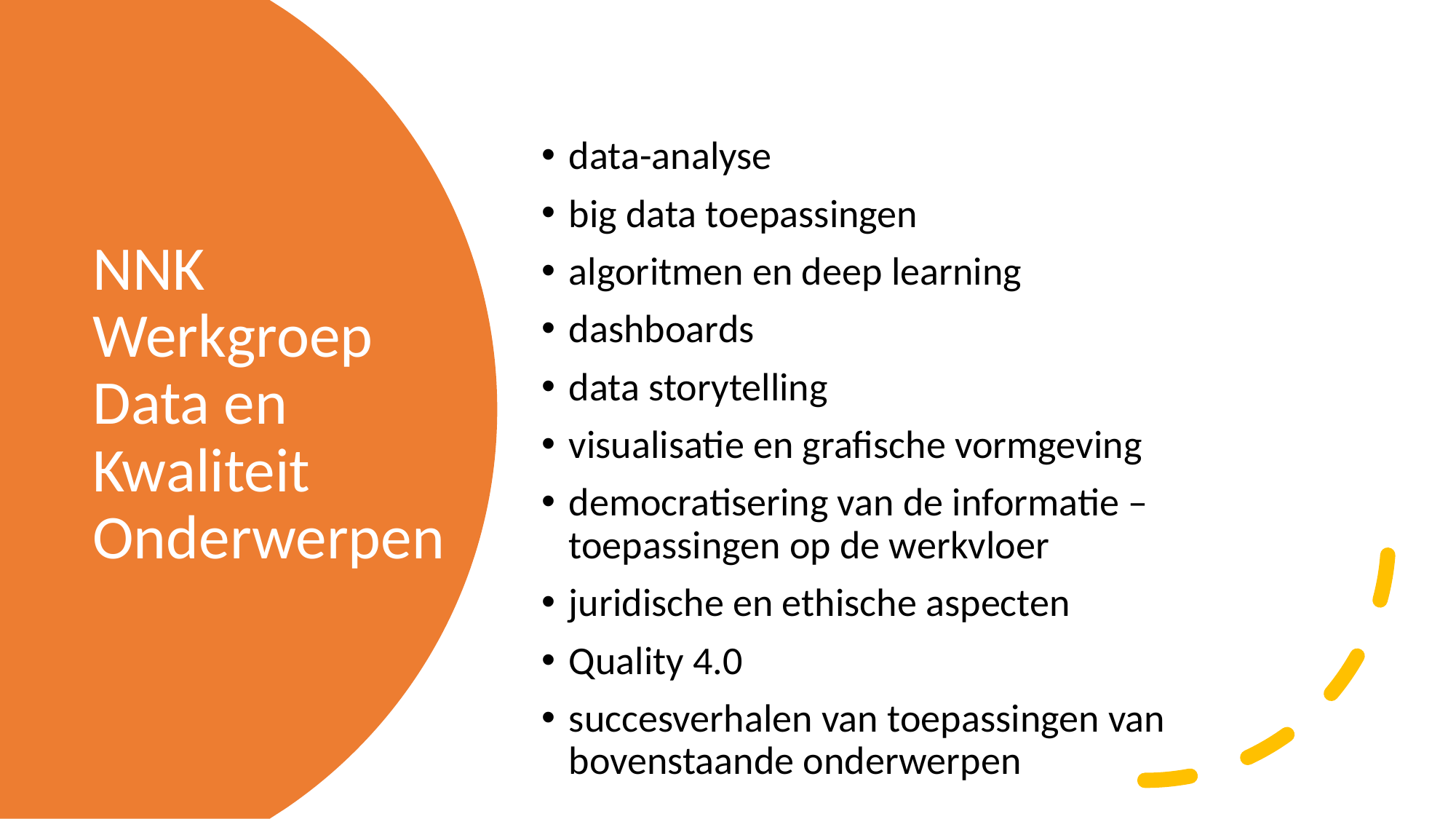

data-analyse
big data toepassingen
algoritmen en deep learning
dashboards
data storytelling
visualisatie en grafische vormgeving
democratisering van de informatie – toepassingen op de werkvloer
juridische en ethische aspecten
Quality 4.0
succesverhalen van toepassingen van bovenstaande onderwerpen

# NNK Werkgroep Data en Kwaliteit Onderwerpen